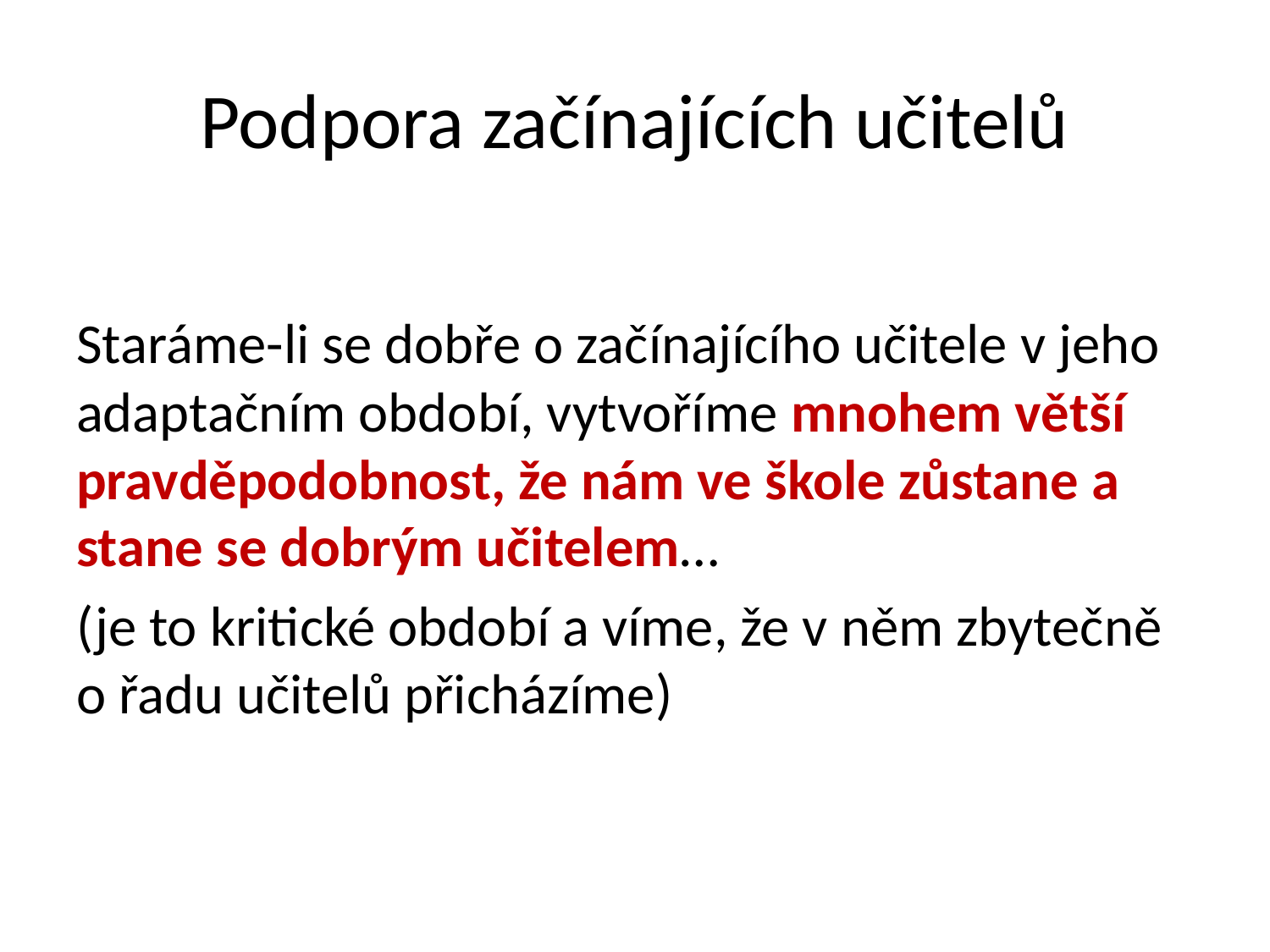

# Podpora začínajících učitelů

Staráme-li se dobře o začínajícího učitele v jeho adaptačním období, vytvoříme mnohem větší pravděpodobnost, že nám ve škole zůstane a stane se dobrým učitelem…
(je to kritické období a víme, že v něm zbytečně o řadu učitelů přicházíme)